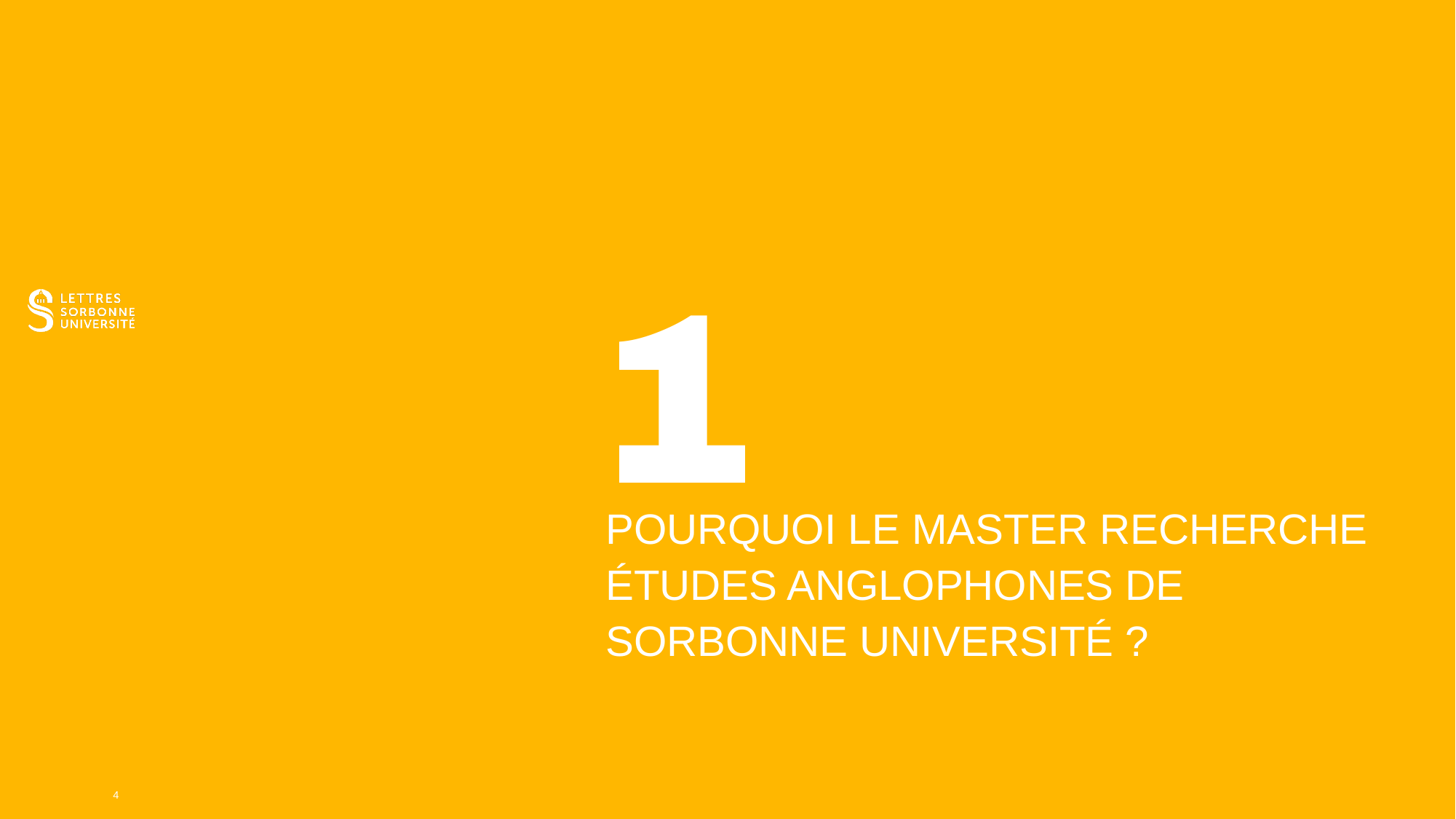

# 1
Pourquoi le master recherche études anglophones de Sorbonne université ?